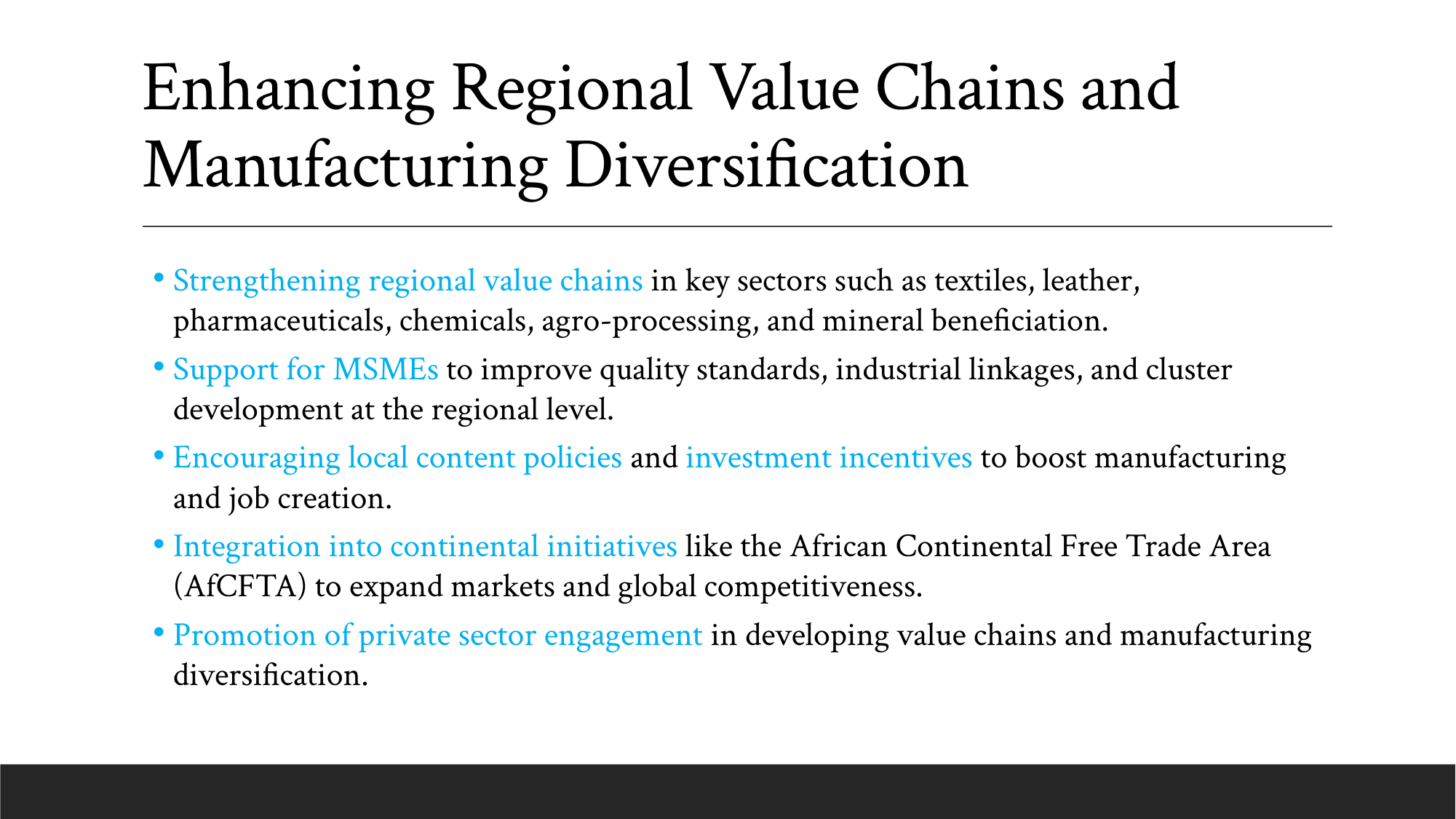

# Enhancing Regional Value Chains and Manufacturing Diversification
Strengthening regional value chains in key sectors such as textiles, leather, pharmaceuticals, chemicals, agro-processing, and mineral beneficiation.
Support for MSMEs to improve quality standards, industrial linkages, and cluster development at the regional level.
Encouraging local content policies and investment incentives to boost manufacturing and job creation.
Integration into continental initiatives like the African Continental Free Trade Area (AfCFTA) to expand markets and global competitiveness.
Promotion of private sector engagement in developing value chains and manufacturing diversification.